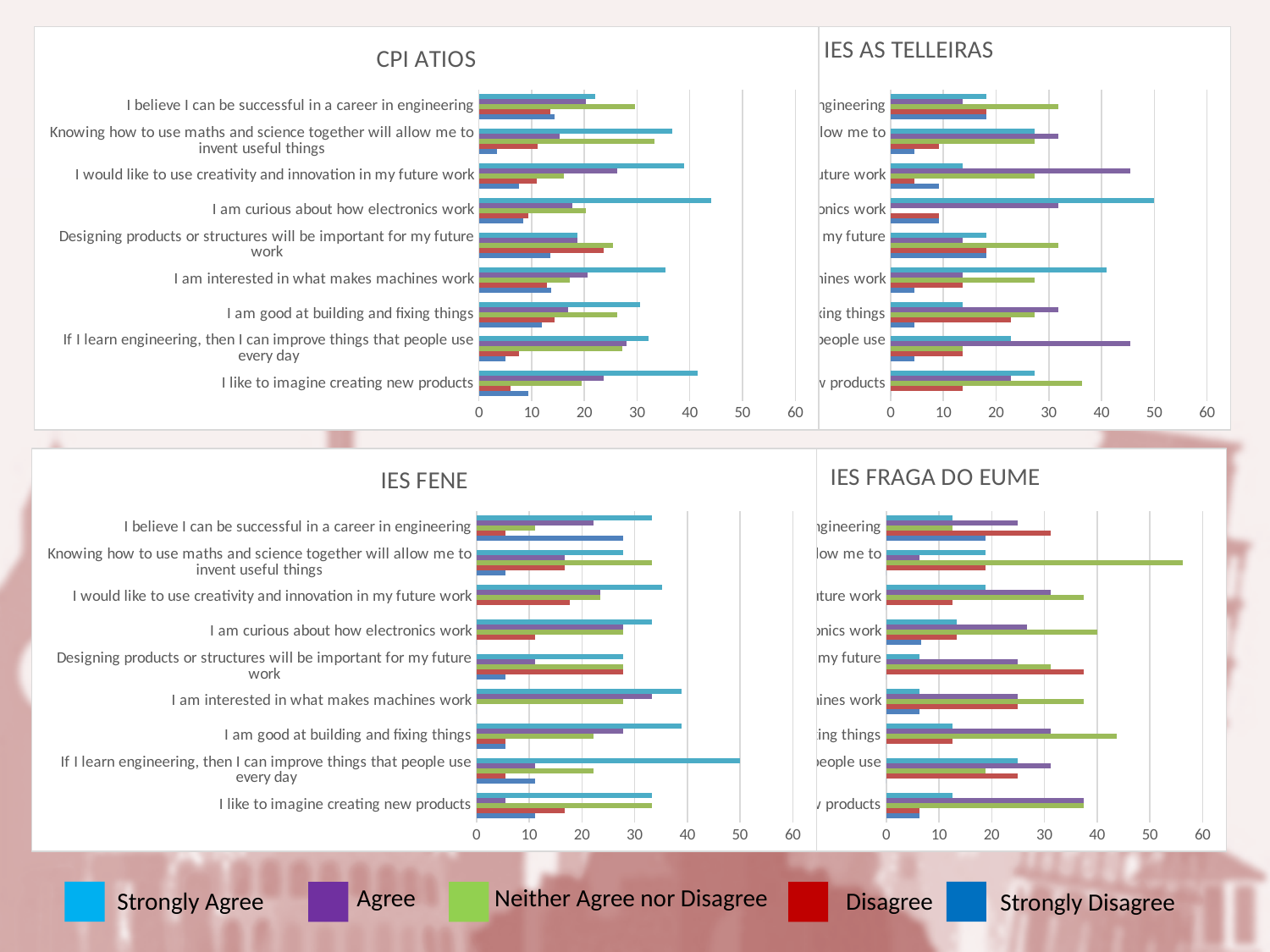

### Chart: CPI ATIOS

| Category | Strongly Disagree | Disagree | Neither Agree nor Disagree | Agree | Strongly Agree |
|---|---|---|---|---|---|
| I like to imagine creating new products | 9.322033898305085 | 5.932203389830509 | 19.491525423728813 | 23.728813559322035 | 41.52542372881356 |
| If I learn engineering, then I can improve things that people use every day | 5.084745762711865 | 7.627118644067797 | 27.11864406779661 | 27.966101694915253 | 32.20338983050847 |
| I am good at building and fixing things | 11.864406779661017 | 14.40677966101695 | 26.27118644067797 | 16.94915254237288 | 30.508474576271187 |
| I am interested in what makes machines work | 13.793103448275861 | 12.931034482758621 | 17.24137931034483 | 20.689655172413794 | 35.3448275862069 |
| Designing products or structures will be important for my future work | 13.559322033898304 | 23.728813559322035 | 25.423728813559322 | 18.64406779661017 | 18.64406779661017 |
| I am curious about how electronics work | 8.47457627118644 | 9.322033898305085 | 20.33898305084746 | 17.796610169491526 | 44.06779661016949 |
| I would like to use creativity and innovation in my future work | 7.627118644067797 | 11.016949152542372 | 16.101694915254235 | 26.27118644067797 | 38.983050847457626 |
| Knowing how to use maths and science together will allow me to invent useful things | 3.418803418803419 | 11.11111111111111 | 33.33333333333333 | 15.384615384615385 | 36.75213675213676 |
| I believe I can be successful in a career in engineering | 14.40677966101695 | 13.559322033898304 | 29.66101694915254 | 20.33898305084746 | 22.033898305084744 |

### Chart: IES AS TELLEIRAS

| Category | Strongly Disagree | Disagree | Neither Agree nor Disagree | Agree | Strongly Agree |
|---|---|---|---|---|---|
| I like to imagine creating new products | 0.0 | 13.636363636363635 | 36.36363636363637 | 22.727272727272727 | 27.27272727272727 |
| If I learn engineering, then I can improve things that people use every day | 4.545454545454546 | 13.636363636363635 | 13.636363636363635 | 45.45454545454545 | 22.727272727272727 |
| I am good at building and fixing things | 4.545454545454546 | 22.727272727272727 | 27.27272727272727 | 31.818181818181817 | 13.636363636363635 |
| I am interested in what makes machines work | 4.545454545454546 | 13.636363636363635 | 27.27272727272727 | 13.636363636363635 | 40.909090909090914 |
| Designing products or structures will be important for my future work | 18.181818181818183 | 18.181818181818183 | 31.818181818181817 | 13.636363636363635 | 18.181818181818183 |
| I am curious about how electronics work | 9.090909090909092 | 9.090909090909092 | 0.0 | 31.818181818181817 | 50.0 |
| I would like to use creativity and innovation in my future work | 9.090909090909092 | 4.545454545454546 | 27.27272727272727 | 45.45454545454545 | 13.636363636363635 |
| Knowing how to use maths and science together will allow me to invent useful things | 4.545454545454546 | 9.090909090909092 | 27.27272727272727 | 31.818181818181817 | 27.27272727272727 |
| I believe I can be successful in a career in engineering | 18.181818181818183 | 18.181818181818183 | 31.818181818181817 | 13.636363636363635 | 18.181818181818183 |

### Chart: IES FENE

| Category | Strongly Disagree | Disagree | Neither Agree nor Disagree | Agree | Strongly Agree |
|---|---|---|---|---|---|
| I like to imagine creating new products | 11.11111111111111 | 16.666666666666664 | 33.33333333333333 | 5.555555555555555 | 33.33333333333333 |
| If I learn engineering, then I can improve things that people use every day | 11.11111111111111 | 5.555555555555555 | 22.22222222222222 | 11.11111111111111 | 50.0 |
| I am good at building and fixing things | 5.555555555555555 | 5.555555555555555 | 22.22222222222222 | 27.77777777777778 | 38.88888888888889 |
| I am interested in what makes machines work | 0.0 | 0.0 | 27.77777777777778 | 33.33333333333333 | 38.88888888888889 |
| Designing products or structures will be important for my future work | 5.555555555555555 | 27.77777777777778 | 27.77777777777778 | 11.11111111111111 | 27.77777777777778 |
| I am curious about how electronics work | 0.0 | 11.11111111111111 | 27.77777777777778 | 27.77777777777778 | 33.33333333333333 |
| I would like to use creativity and innovation in my future work | 0.0 | 17.647058823529413 | 23.52941176470588 | 23.52941176470588 | 35.294117647058826 |
| Knowing how to use maths and science together will allow me to invent useful things | 5.555555555555555 | 16.666666666666664 | 33.33333333333333 | 16.666666666666664 | 27.77777777777778 |
| I believe I can be successful in a career in engineering | 27.77777777777778 | 5.555555555555555 | 11.11111111111111 | 22.22222222222222 | 33.33333333333333 |

### Chart: IES FRAGA DO EUME

| Category | Strongly Disagree | Disagree | Neither Agree nor Disagree | Agree | Strongly Agree |
|---|---|---|---|---|---|
| I like to imagine creating new products | 6.25 | 6.25 | 37.5 | 37.5 | 12.5 |
| If I learn engineering, then I can improve things that people use every day | 0.0 | 25.0 | 18.75 | 31.25 | 25.0 |
| I am good at building and fixing things | 0.0 | 12.5 | 43.75 | 31.25 | 12.5 |
| I am interested in what makes machines work | 6.25 | 25.0 | 37.5 | 25.0 | 6.25 |
| Designing products or structures will be important for my future work | 0.0 | 37.5 | 31.25 | 25.0 | 6.25 |
| I am curious about how electronics work | 6.666666666666667 | 13.333333333333334 | 40.0 | 26.666666666666668 | 13.333333333333334 |
| I would like to use creativity and innovation in my future work | 0.0 | 12.5 | 37.5 | 31.25 | 18.75 |
| Knowing how to use maths and science together will allow me to invent useful things | 0.0 | 18.75 | 56.25 | 6.25 | 18.75 |
| I believe I can be successful in a career in engineering | 18.75 | 31.25 | 12.5 | 25.0 | 12.5 |
Agree
Neither Agree nor Disagree
Strongly Agree
Disagree
Strongly Disagree